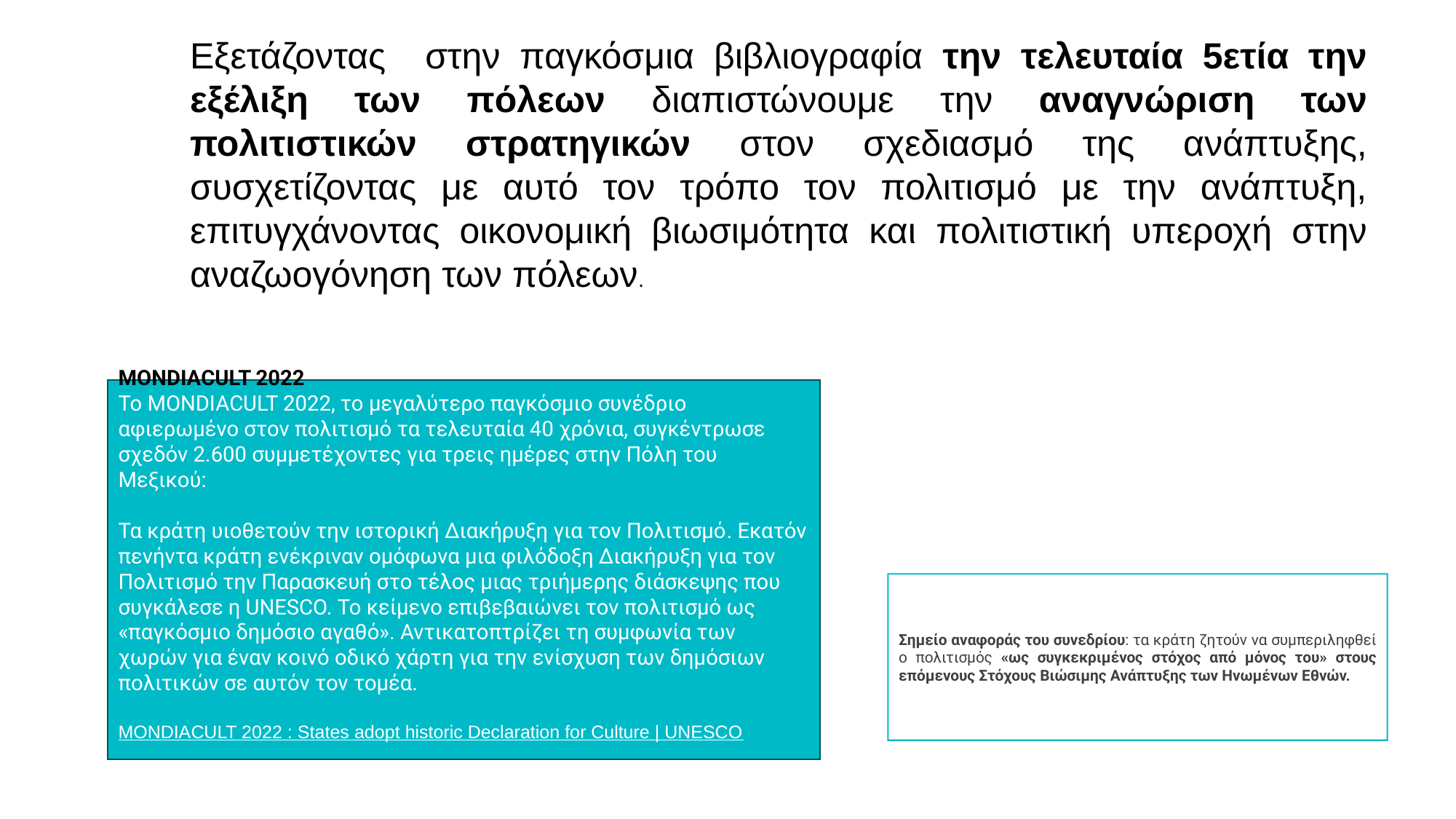

Εξετάζοντας  στην παγκόσμια βιβλιογραφία την τελευταία 5ετία την εξέλιξη των πόλεων διαπιστώνουμε την αναγνώριση των πολιτιστικών στρατηγικών στον σχεδιασμό της ανάπτυξης, συσχετίζοντας με αυτό τον τρόπο τον πολιτισμό με την ανάπτυξη, επιτυγχάνοντας οικονομική βιωσιμότητα και πολιτιστική υπεροχή στην αναζωογόνηση των πόλεων.

MONDIACULT 2022
Το MONDIACULT 2022, το μεγαλύτερο παγκόσμιο συνέδριο αφιερωμένο στον πολιτισμό τα τελευταία 40 χρόνια, συγκέντρωσε σχεδόν 2.600 συμμετέχοντες για τρεις ημέρες στην Πόλη του Μεξικού:

Τα κράτη υιοθετούν την ιστορική Διακήρυξη για τον Πολιτισμό. Εκατόν πενήντα κράτη ενέκριναν ομόφωνα μια φιλόδοξη Διακήρυξη για τον Πολιτισμό την Παρασκευή στο τέλος μιας τριήμερης διάσκεψης που συγκάλεσε η UNESCO. Το κείμενο επιβεβαιώνει τον πολιτισμό ως «παγκόσμιο δημόσιο αγαθό». Αντικατοπτρίζει τη συμφωνία των χωρών για έναν κοινό οδικό χάρτη για την ενίσχυση των δημόσιων πολιτικών σε αυτόν τον τομέα.

MONDIACULT 2022 : States adopt historic Declaration for Culture | UNESCO

Σημείο αναφοράς του συνεδρίου: τα κράτη ζητούν να συμπεριληφθεί ο πολιτισμός «ως συγκεκριμένος στόχος από μόνος του» στους επόμενους Στόχους Βιώσιμης Ανάπτυξης των Ηνωμένων Εθνών.